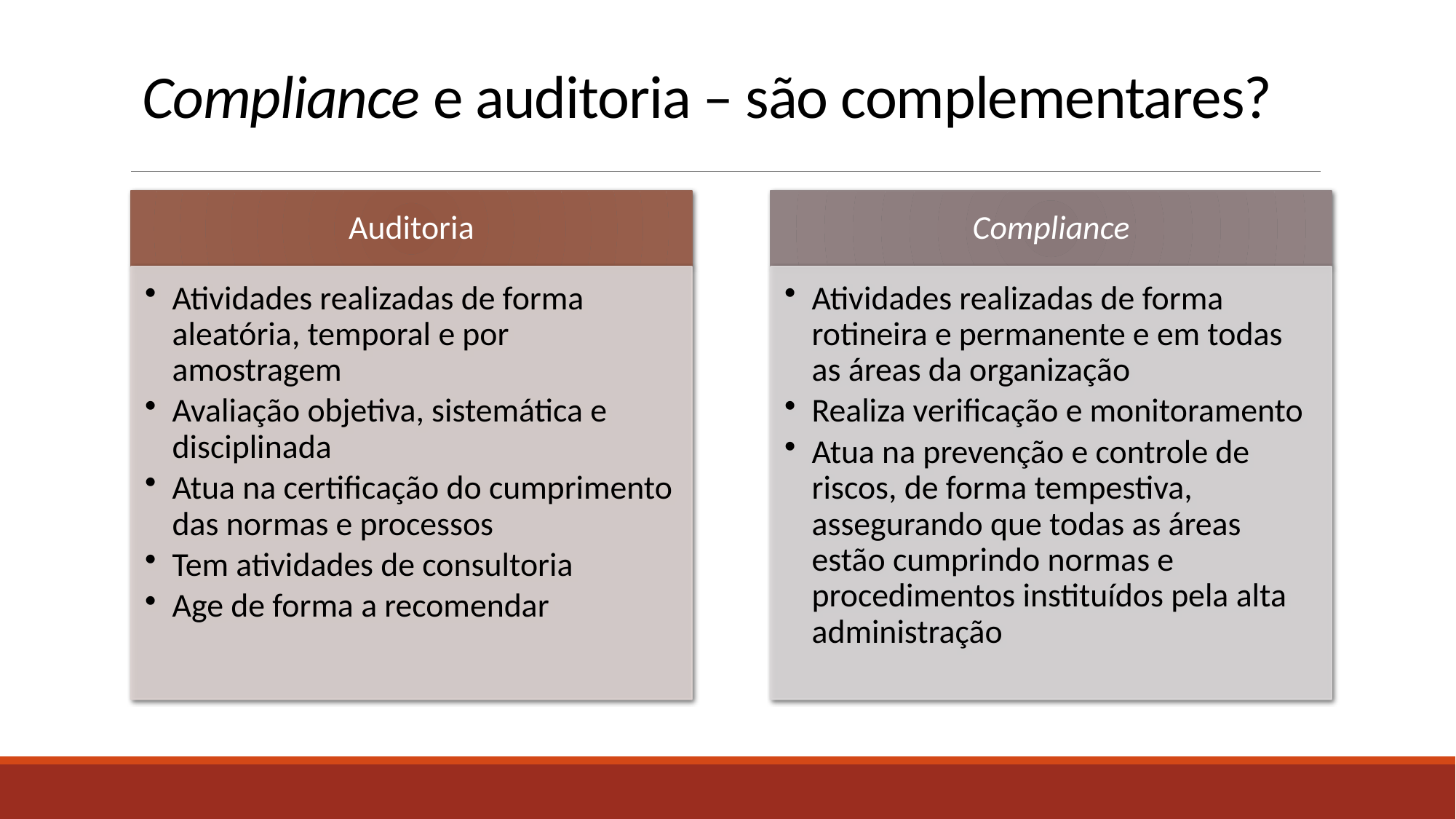

# Compliance e auditoria – são complementares?
Auditoria
Atividades realizadas de forma aleatória, temporal e por amostragem
Avaliação objetiva, sistemática e disciplinada
Atua na certificação do cumprimento das normas e processos
Tem atividades de consultoria
Age de forma a recomendar
Compliance
Atividades realizadas de forma rotineira e permanente e em todas as áreas da organização
Realiza verificação e monitoramento
Atua na prevenção e controle de riscos, de forma tempestiva, assegurando que todas as áreas estão cumprindo normas e procedimentos instituídos pela alta administração